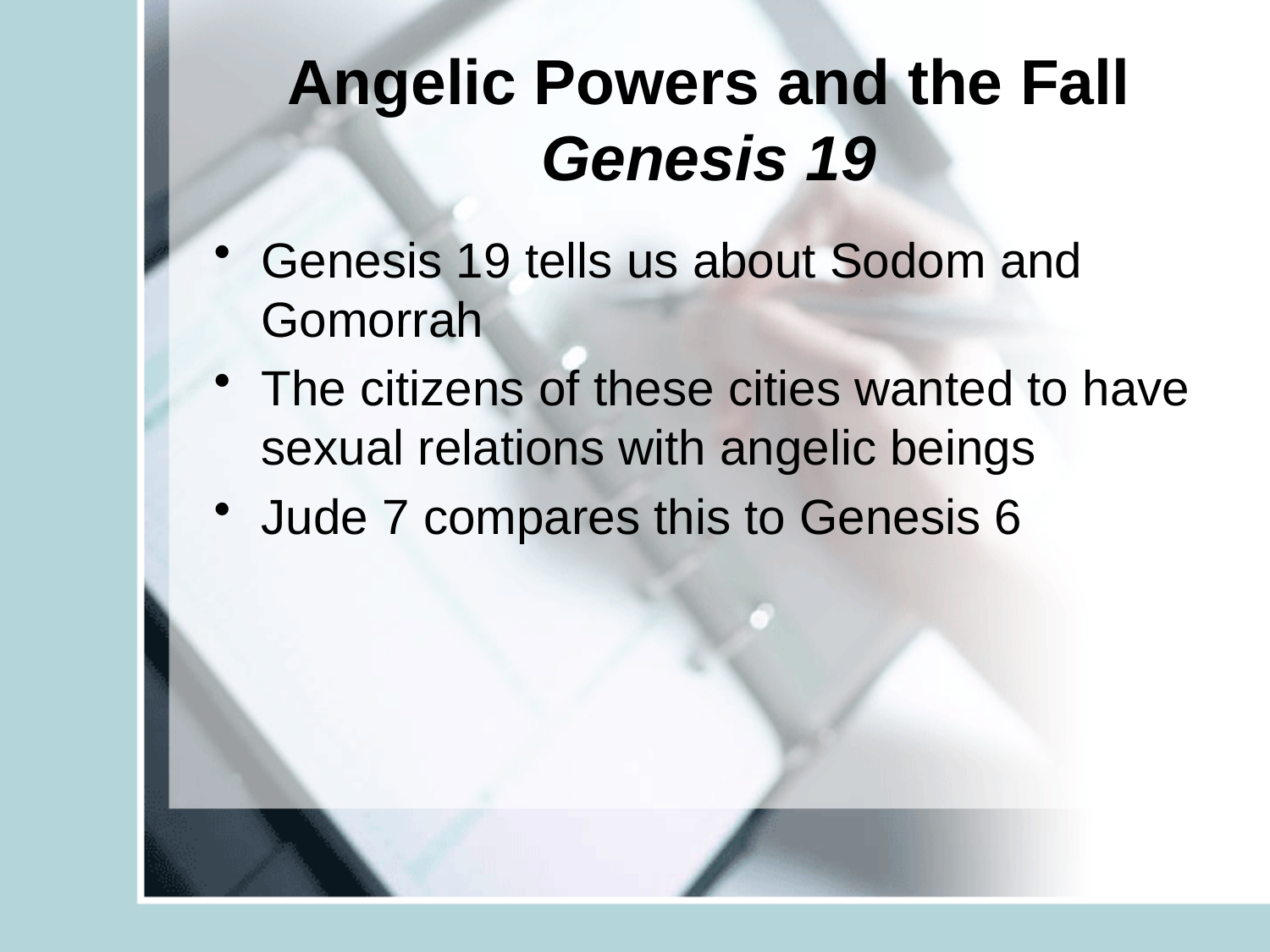

# Angelic Powers and the Fall Genesis 19
Genesis 19 tells us about Sodom and Gomorrah
The citizens of these cities wanted to have sexual relations with angelic beings
Jude 7 compares this to Genesis 6